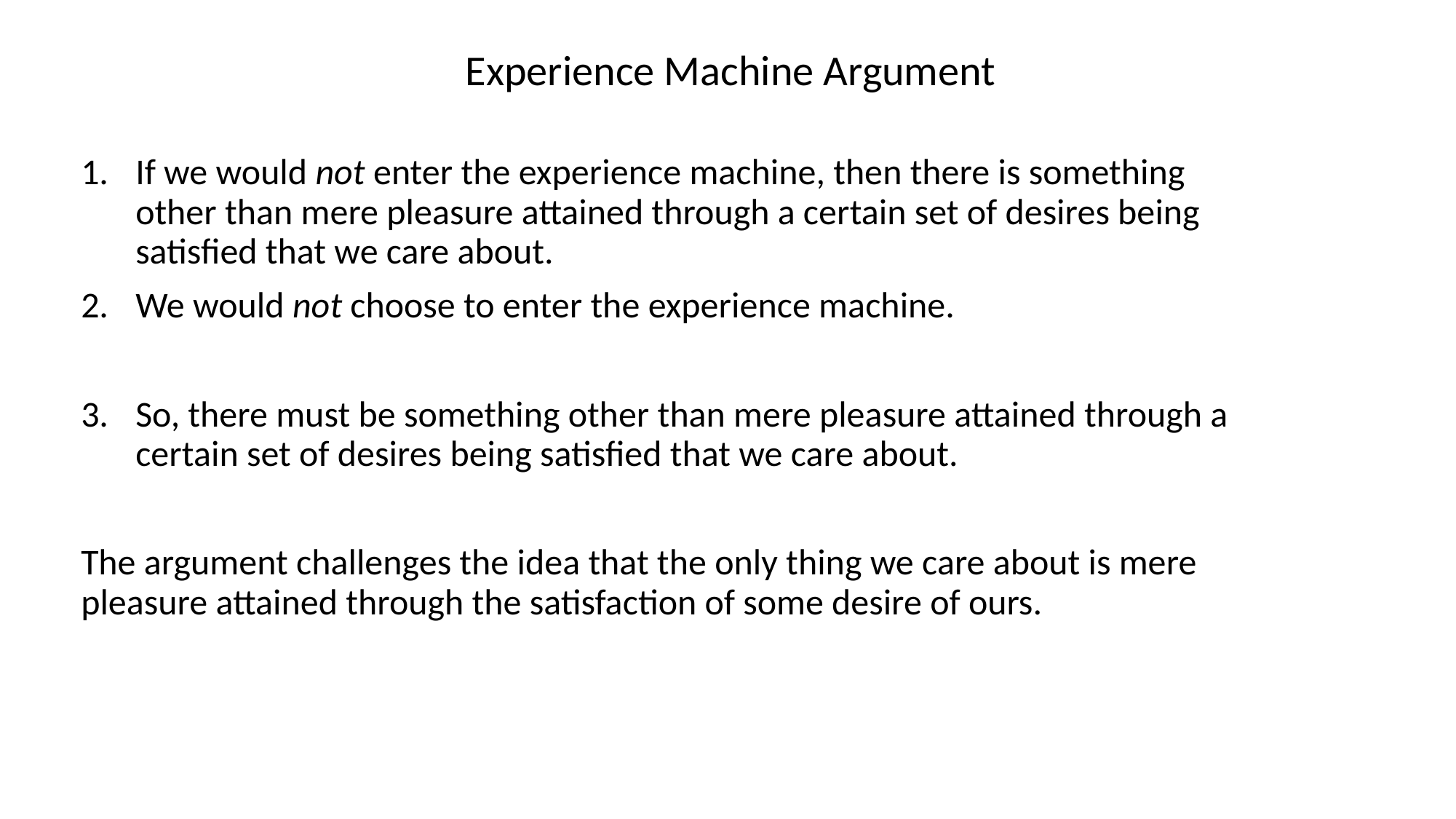

# Experience Machine Argument
If we would not enter the experience machine, then there is something other than mere pleasure attained through a certain set of desires being satisfied that we care about.
We would not choose to enter the experience machine.

So, there must be something other than mere pleasure attained through a certain set of desires being satisfied that we care about.

The argument challenges the idea that the only thing we care about is mere pleasure attained through the satisfaction of some desire of ours.